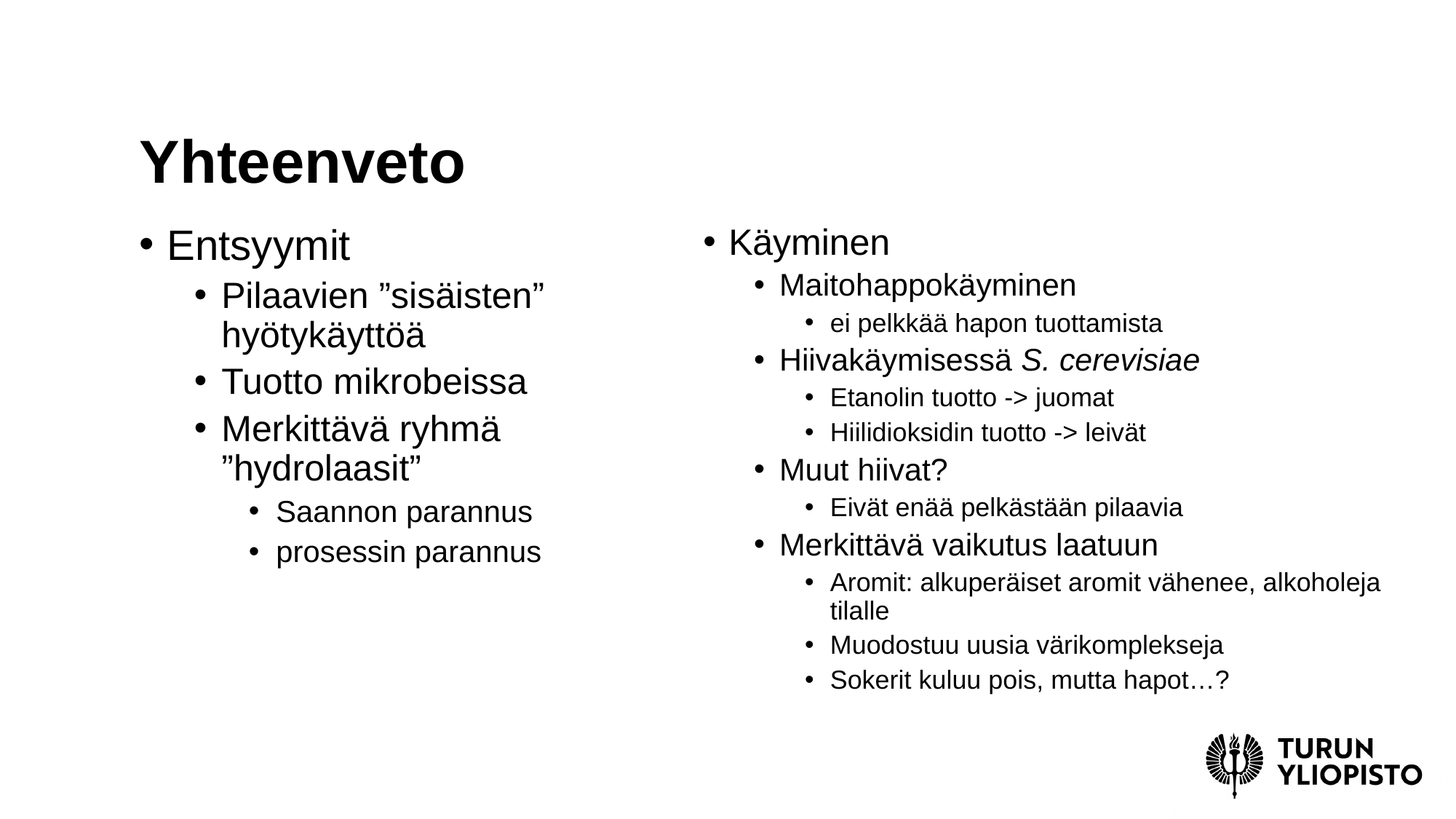

# Yhteenveto
Entsyymit
Pilaavien ”sisäisten” hyötykäyttöä
Tuotto mikrobeissa
Merkittävä ryhmä ”hydrolaasit”
Saannon parannus
prosessin parannus

Käyminen
Maitohappokäyminen
ei pelkkää hapon tuottamista
Hiivakäymisessä S. cerevisiae
Etanolin tuotto -> juomat
Hiilidioksidin tuotto -> leivät
Muut hiivat?
Eivät enää pelkästään pilaavia
Merkittävä vaikutus laatuun
Aromit: alkuperäiset aromit vähenee, alkoholeja tilalle
Muodostuu uusia värikomplekseja
Sokerit kuluu pois, mutta hapot…?